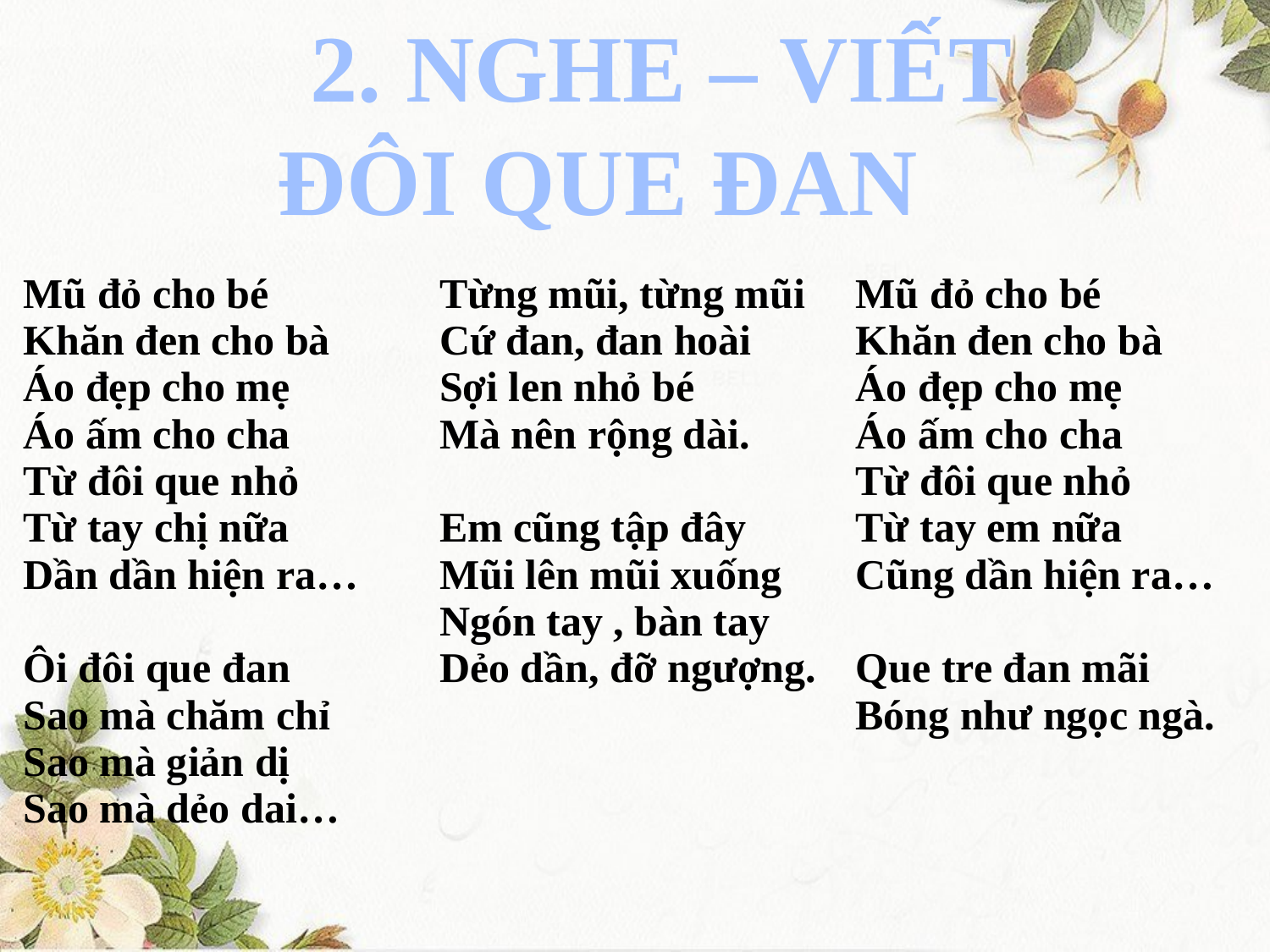

2. NGHE – VIẾT
ĐÔI QUE ĐAN
| Mũ đỏ cho bé Khăn đen cho bà Áo đẹp cho mẹ Áo ấm cho cha Từ đôi que nhỏ Từ tay chị nữa Dần dần hiện ra… Ôi đôi que đan Sao mà chăm chỉ Sao mà giản dị Sao mà dẻo dai… | Từng mũi, từng mũi Cứ đan, đan hoài Sợi len nhỏ bé Mà nên rộng dài. Em cũng tập đây Mũi lên mũi xuống Ngón tay , bàn tay Dẻo dần, đỡ ngượng. | Mũ đỏ cho bé Khăn đen cho bà Áo đẹp cho mẹ Áo ấm cho cha Từ đôi que nhỏ Từ tay em nữa Cũng dần hiện ra… Que tre đan mãi Bóng như ngọc ngà. |
| --- | --- | --- |